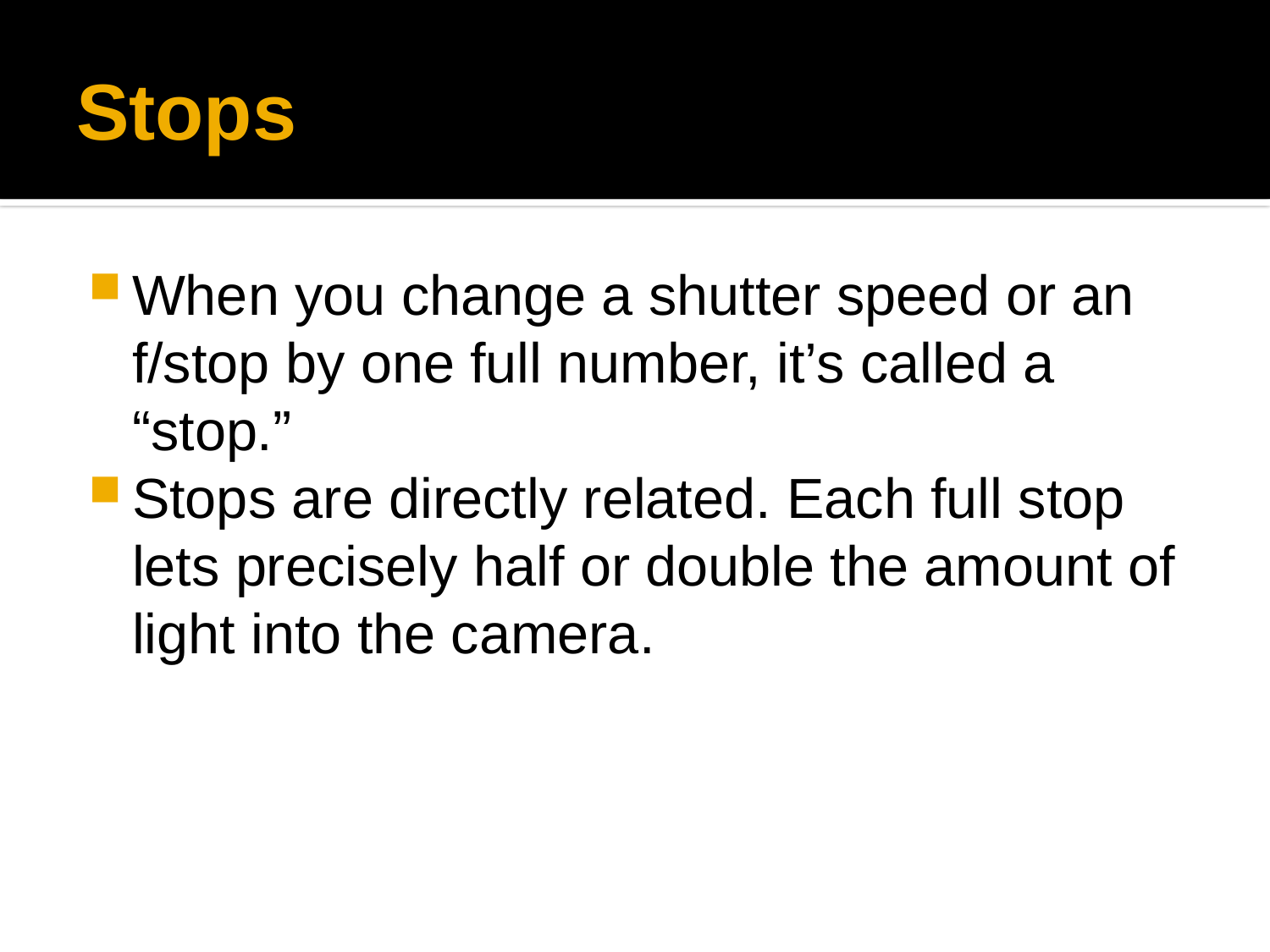

# Stops
When you change a shutter speed or an f/stop by one full number, it’s called a “stop.”
Stops are directly related. Each full stop lets precisely half or double the amount of light into the camera.